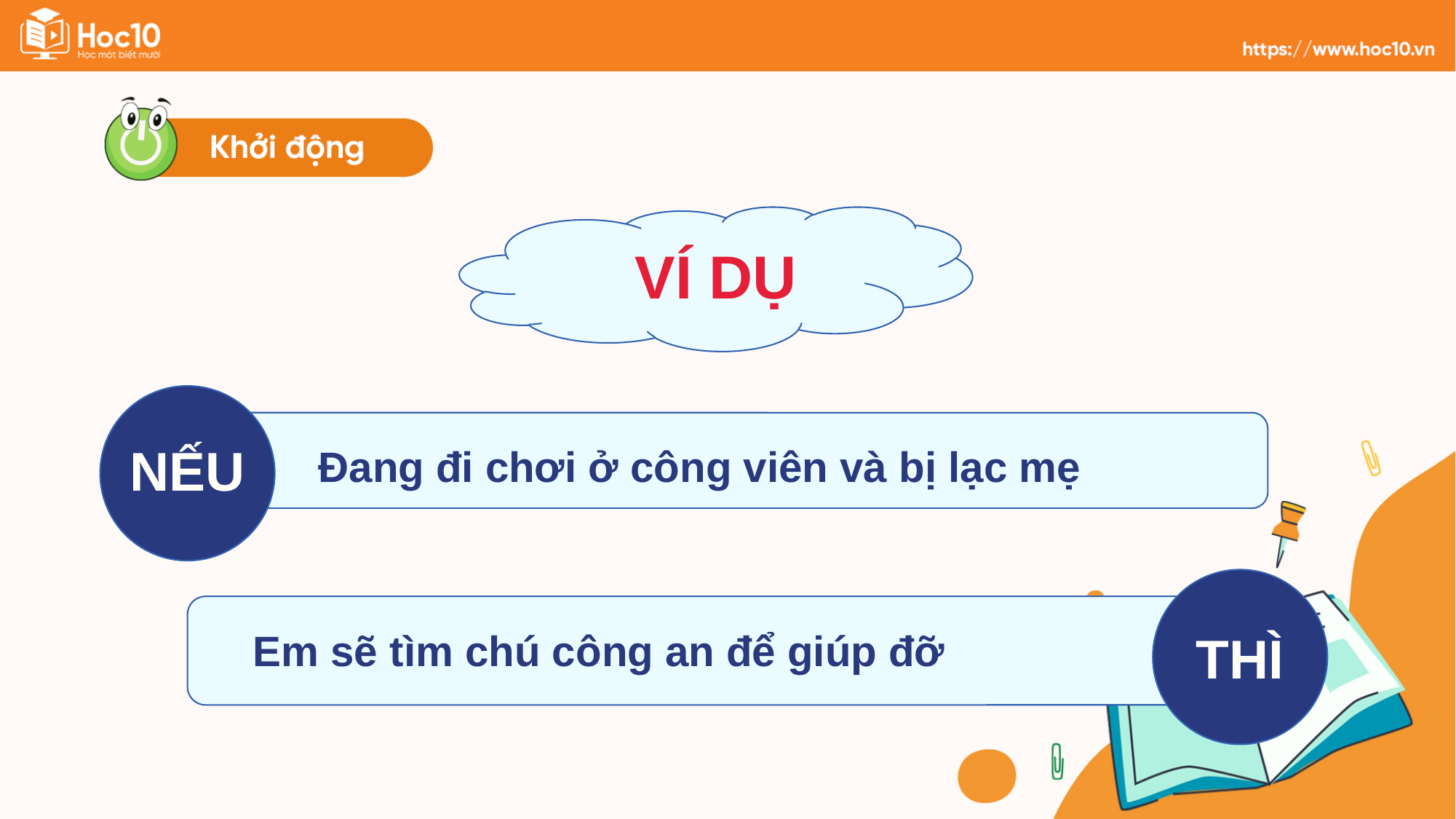

VÍ DỤ

NẾU

Đang đi chơi ở công viên và bị lạc mẹ

THÌ

Em sẽ tìm chú công an để giúp đỡ